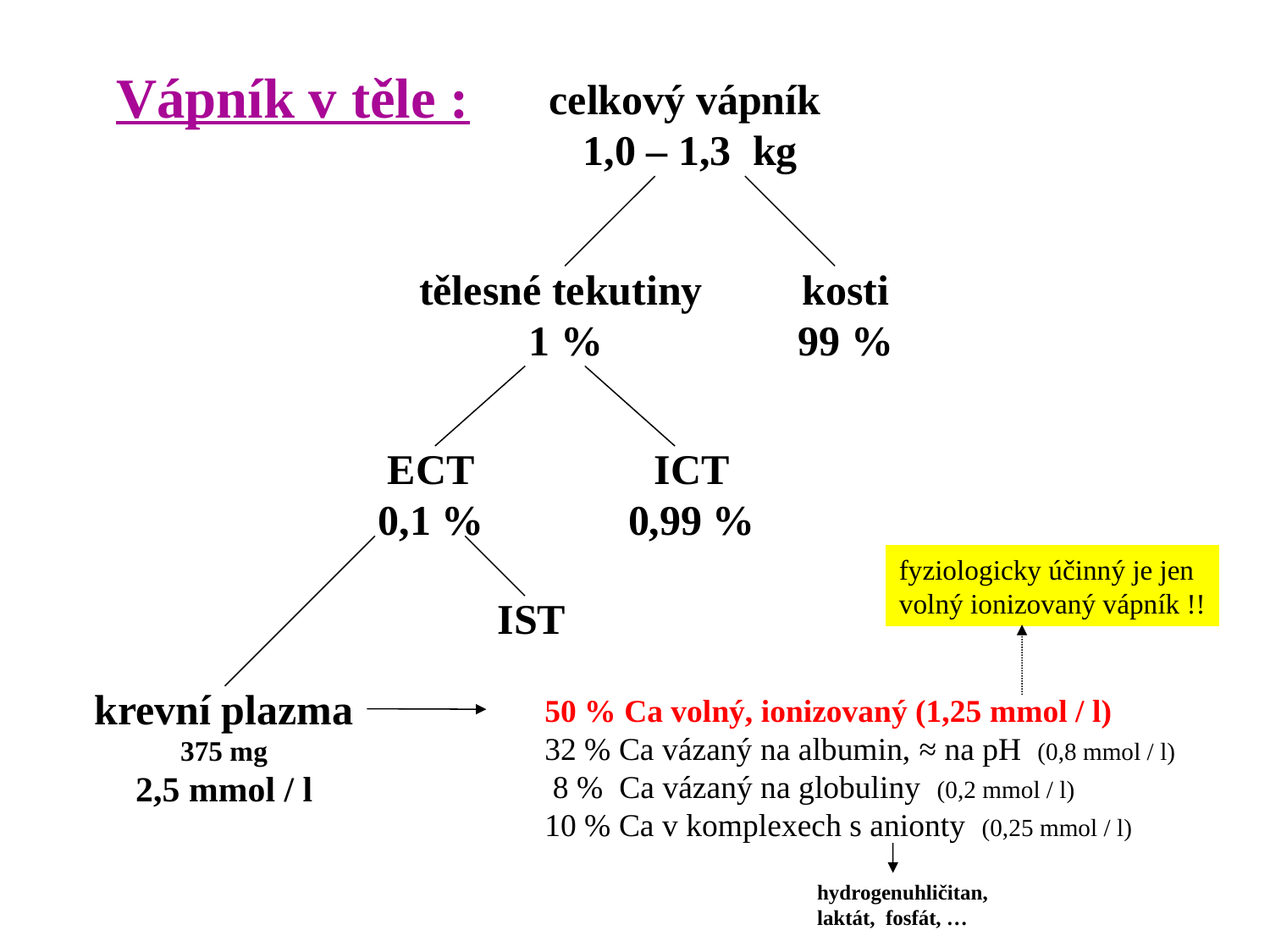

Vápník v těle :
celkový vápník
1,0 – 1,3  kg

tělesné tekutiny
1 %
kosti
99 %

ECT
0,1 %
ICT
0,99 %

fyziologicky účinný je jen
volný ionizovaný vápník !!
IST

krevní plazma
375 mg
2,5 mmol / l
50 % Ca volný, ionizovaný (1,25 mmol / l)
32 % Ca vázaný na albumin, ≈ na pH  (0,8 mmol / l)
 8 %  Ca vázaný na globuliny  (0,2 mmol / l)
10 % Ca v komplexech s anionty  (0,25 mmol / l)

hydrogenuhličitan,
laktát,  fosfát, …